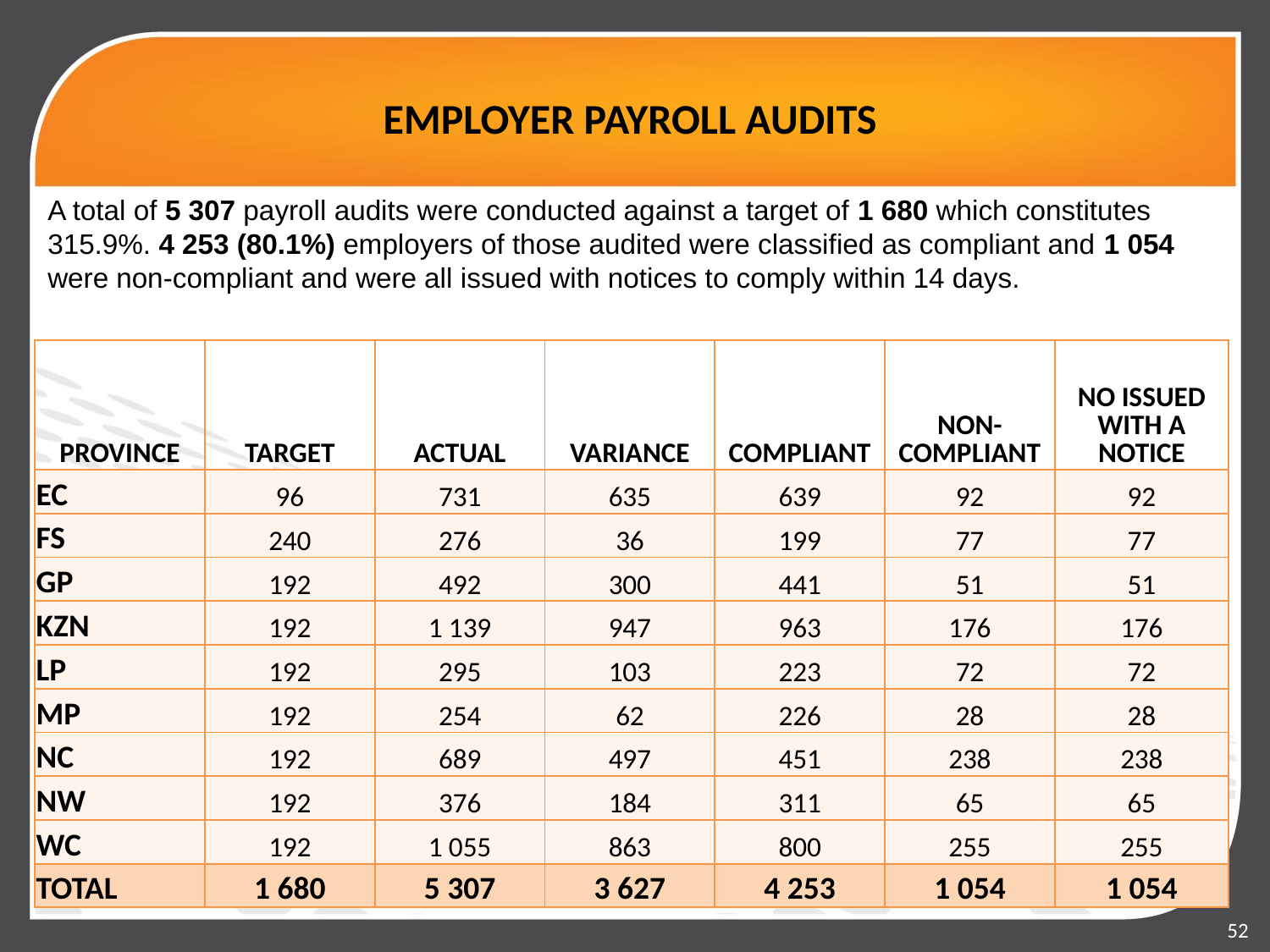

# EMPLOYER PAYROLL AUDITS
A total of 5 307 payroll audits were conducted against a target of 1 680 which constitutes  315.9%. 4 253 (80.1%) employers of those audited were classified as compliant and 1 054 were non-compliant and were all issued with notices to comply within 14 days.

| PROVINCE | TARGET | ACTUAL | VARIANCE | COMPLIANT | NON-COMPLIANT | NO ISSUED WITH A NOTICE |
| --- | --- | --- | --- | --- | --- | --- |
| EC | 96 | 731 | 635 | 639 | 92 | 92 |
| FS | 240 | 276 | 36 | 199 | 77 | 77 |
| GP | 192 | 492 | 300 | 441 | 51 | 51 |
| KZN | 192 | 1 139 | 947 | 963 | 176 | 176 |
| LP | 192 | 295 | 103 | 223 | 72 | 72 |
| MP | 192 | 254 | 62 | 226 | 28 | 28 |
| NC | 192 | 689 | 497 | 451 | 238 | 238 |
| NW | 192 | 376 | 184 | 311 | 65 | 65 |
| WC | 192 | 1 055 | 863 | 800 | 255 | 255 |
| TOTAL | 1 680 | 5 307 | 3 627 | 4 253 | 1 054 | 1 054 |
52